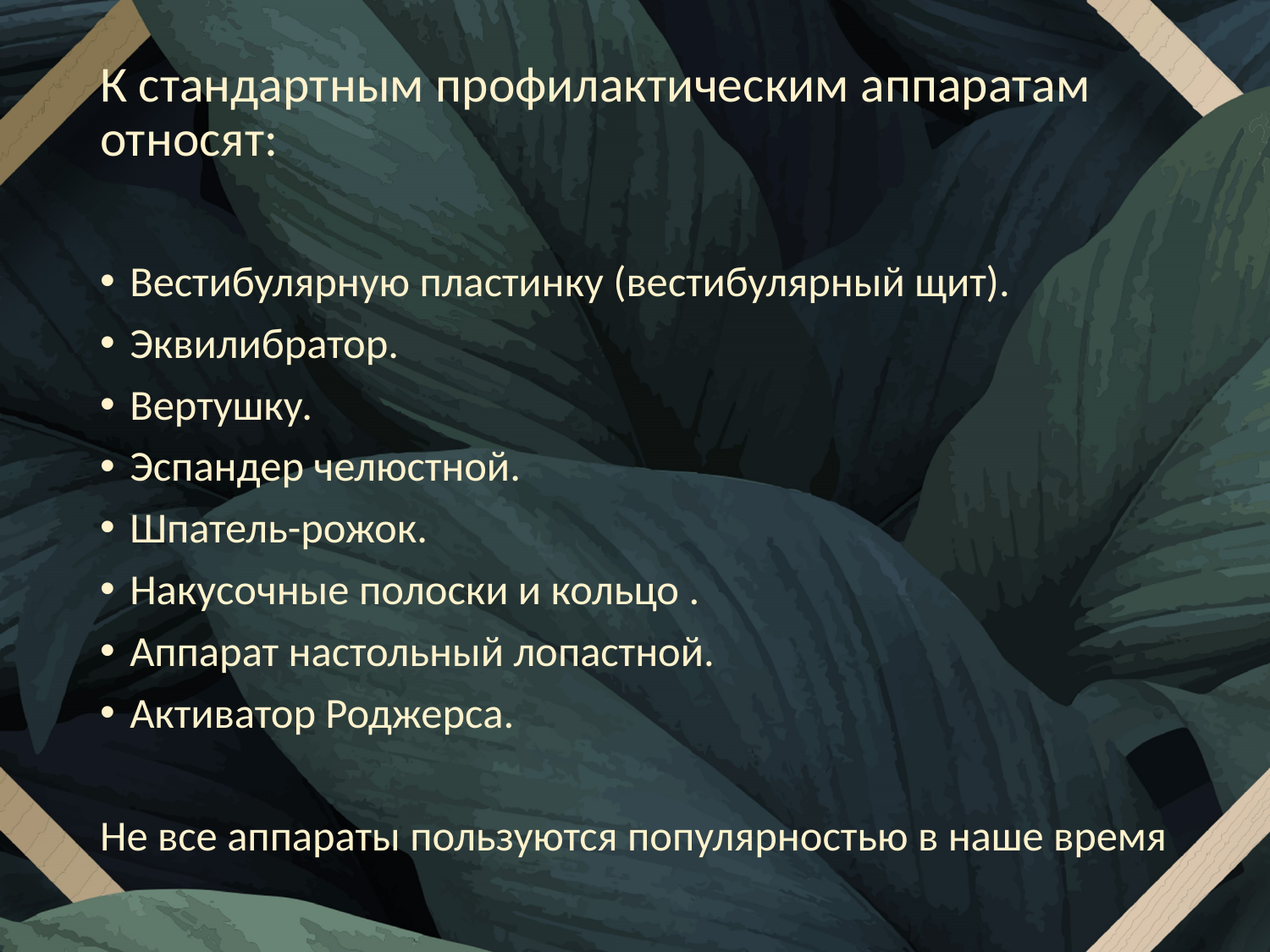

# К стандартным профилактическим аппаратам относят:
Вестибулярную пластинку (вестибулярный щит).
Эквилибратор.
Вертушку.
Эспандер челюстной.
Шпатель-рожок.
Накусочные полоски и кольцо .
Аппарат настольный лопастной.
Активатор Роджерса.

Не все аппараты пользуются популярностью в наше время